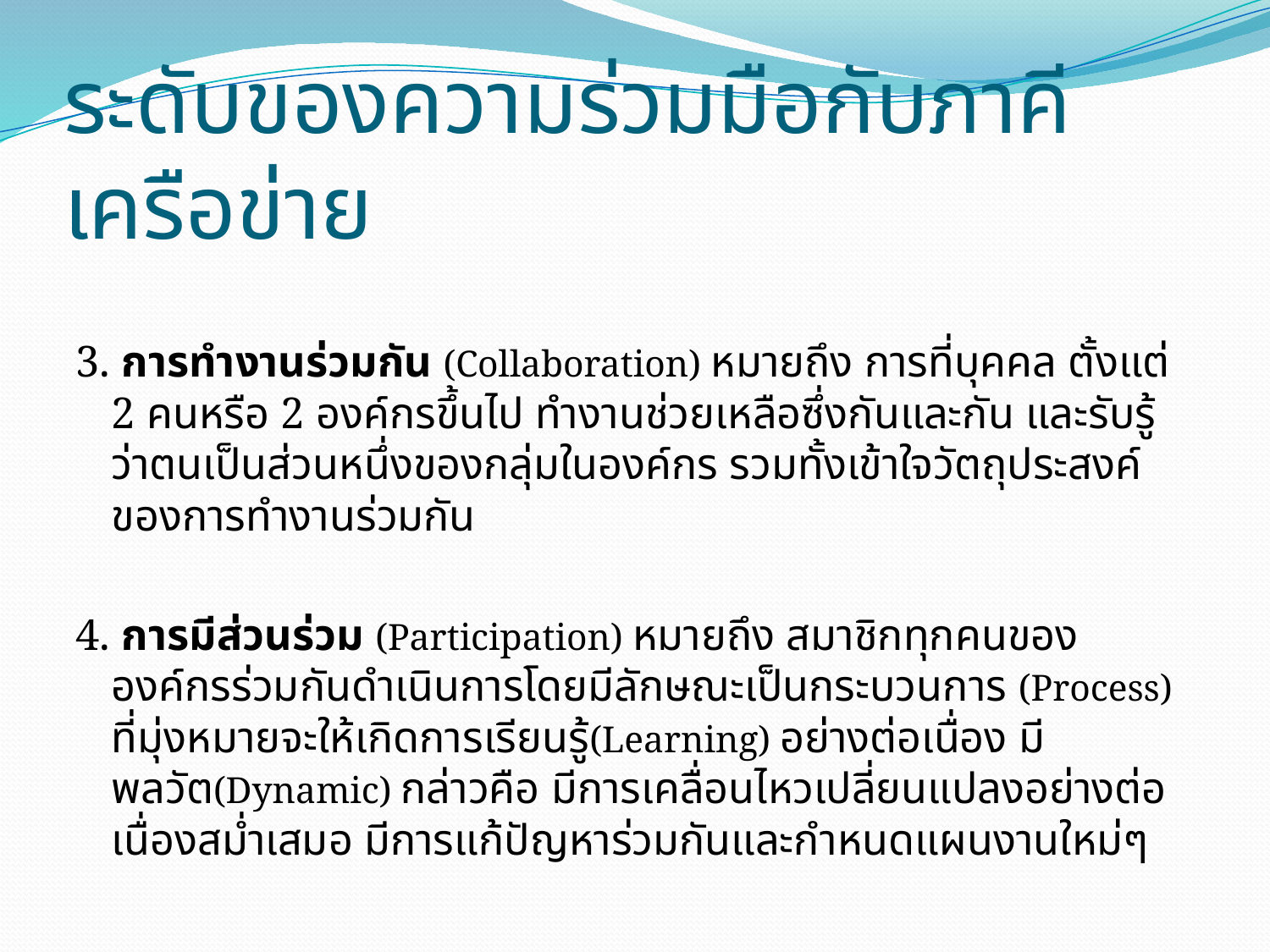

# ระดับของความร่วมมือกับภาคีเครือข่าย

3. การทำงานร่วมกัน (Collaboration) หมายถึง การที่บุคคล ตั้งแต่ 2 คนหรือ 2 องค์กรขึ้นไป ทำงานช่วยเหลือซึ่งกันและกัน และรับรู้ว่าตนเป็นส่วนหนึ่งของกลุ่มในองค์กร รวมทั้งเข้าใจวัตถุประสงค์ของการทำงานร่วมกัน

4. การมีส่วนร่วม (Participation) หมายถึง สมาชิกทุกคนขององค์กรร่วมกันดำเนินการโดยมีลักษณะเป็นกระบวนการ (Process) ที่มุ่งหมายจะให้เกิดการเรียนรู้(Learning) อย่างต่อเนื่อง มีพลวัต(Dynamic) กล่าวคือ มีการเคลื่อนไหวเปลี่ยนแปลงอย่างต่อเนื่องสม่ำเสมอ มีการแก้ปัญหาร่วมกันและกำหนดแผนงานใหม่ๆ